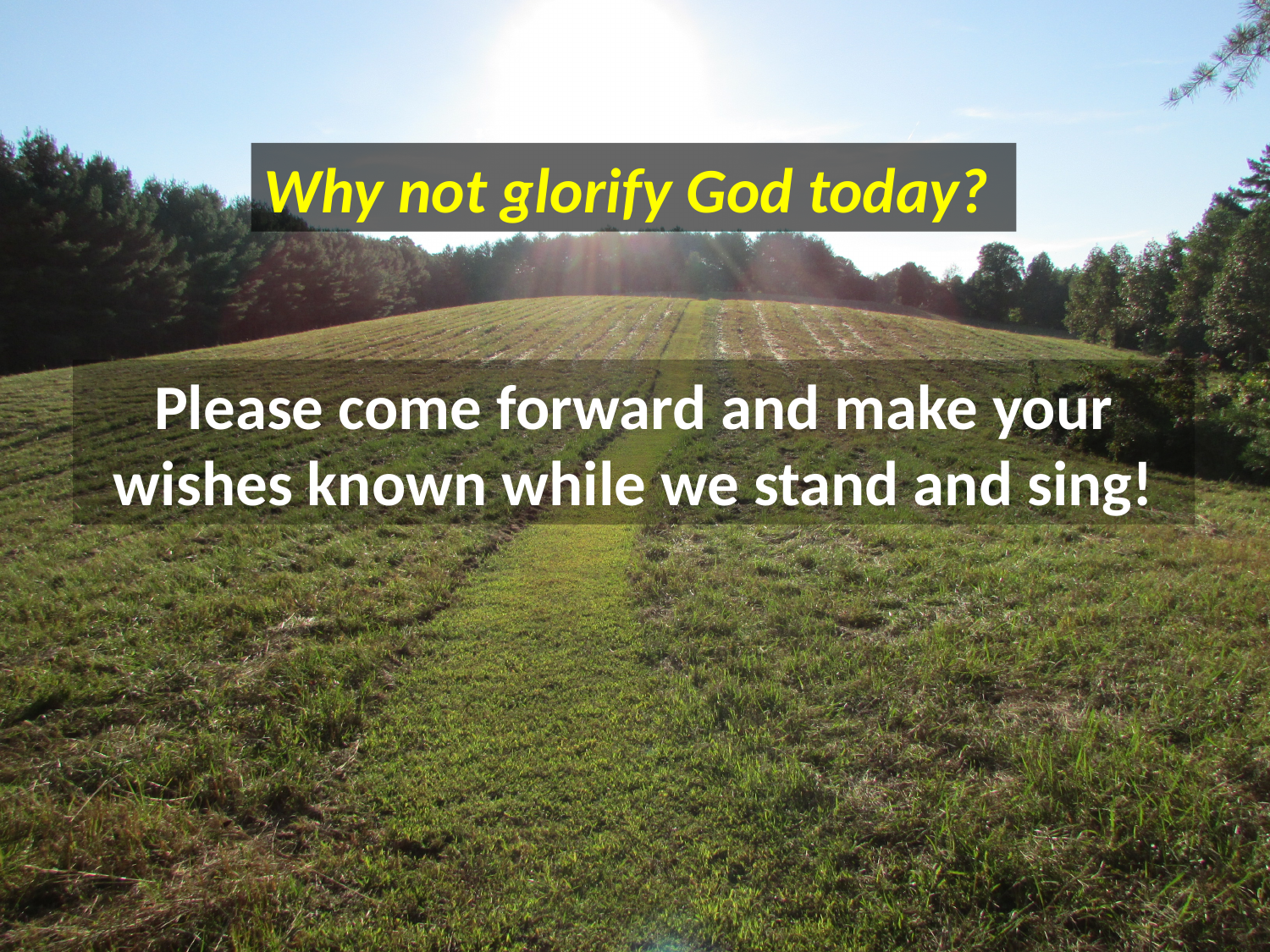

Why not glorify God today?
Please come forward and make your wishes known while we stand and sing!